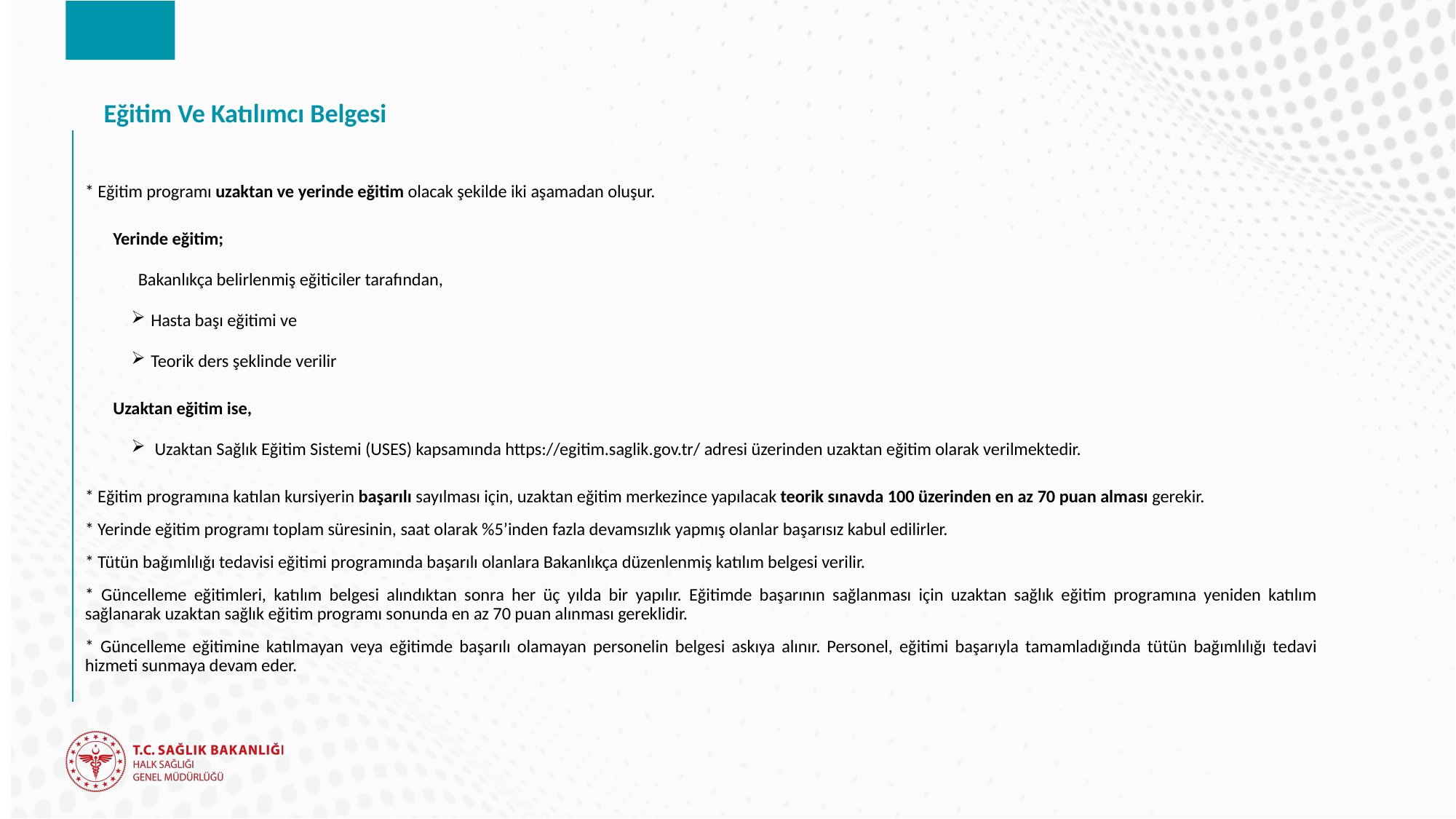

# Eğitim Ve Katılımcı Belgesi
* Eğitim programı uzaktan ve yerinde eğitim olacak şekilde iki aşamadan oluşur.
       Yerinde eğitim;
Bakanlıkça belirlenmiş eğiticiler tarafından,
Hasta başı eğitimi ve
Teorik ders şeklinde verilir
       Uzaktan eğitim ise,
 Uzaktan Sağlık Eğitim Sistemi (USES) kapsamında https://egitim.saglik.gov.tr/ adresi üzerinden uzaktan eğitim olarak verilmektedir.
* Eğitim programına katılan kursiyerin başarılı sayılması için, uzaktan eğitim merkezince yapılacak teorik sınavda 100 üzerinden en az 70 puan alması gerekir.
* Yerinde eğitim programı toplam süresinin, saat olarak %5’inden fazla devamsızlık yapmış olanlar başarısız kabul edilirler.
* Tütün bağımlılığı tedavisi eğitimi programında başarılı olanlara Bakanlıkça düzenlenmiş katılım belgesi verilir.
* Güncelleme eğitimleri, katılım belgesi alındıktan sonra her üç yılda bir yapılır. Eğitimde başarının sağlanması için uzaktan sağlık eğitim programına yeniden katılım sağlanarak uzaktan sağlık eğitim programı sonunda en az 70 puan alınması gereklidir.
* Güncelleme eğitimine katılmayan veya eğitimde başarılı olamayan personelin belgesi askıya alınır. Personel, eğitimi başarıyla tamamladığında tütün bağımlılığı tedavi hizmeti sunmaya devam eder.